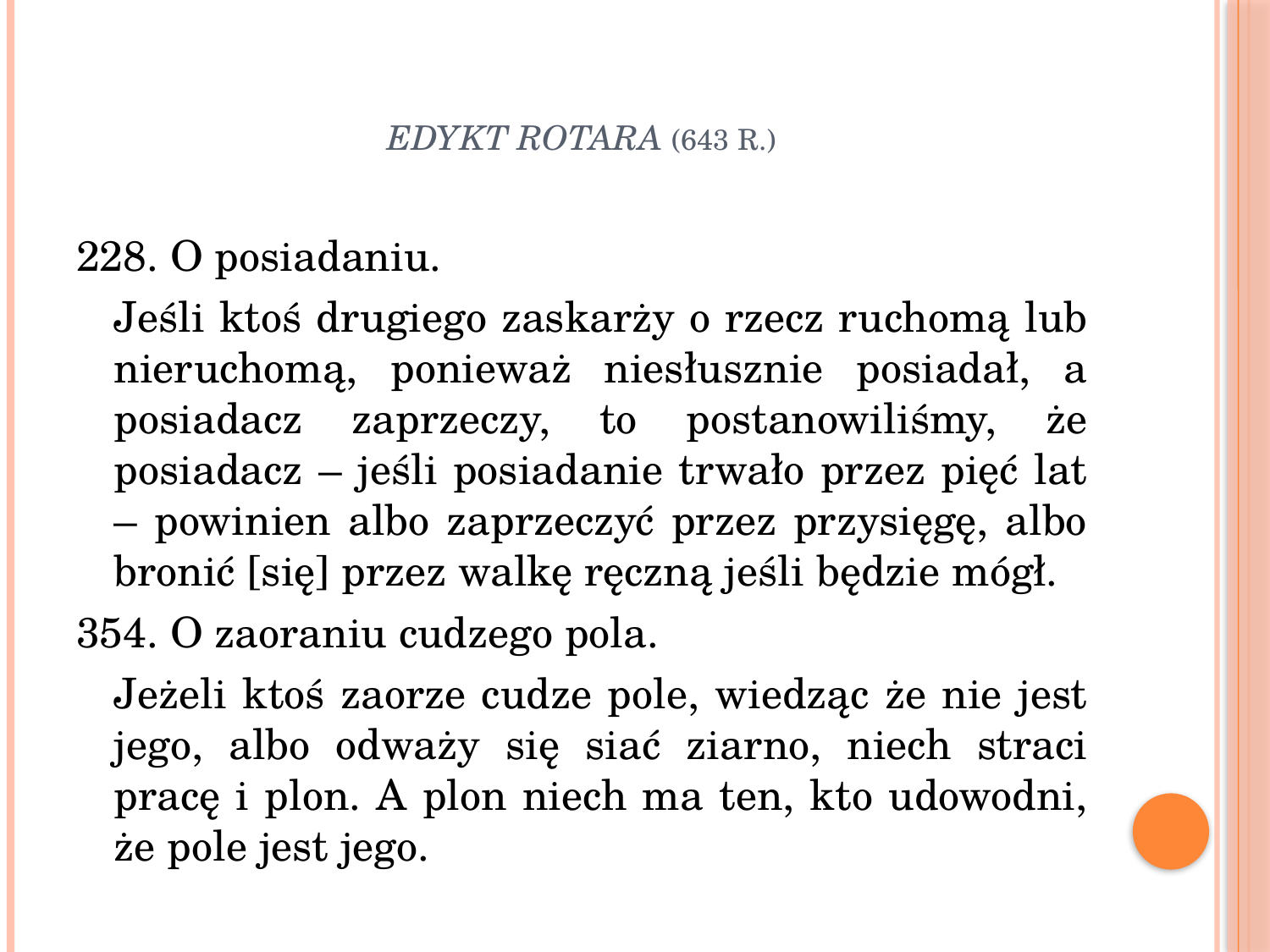

# Edykt Rotara (643 r.)
228. O posiadaniu.
	Jeśli ktoś drugiego zaskarży o rzecz ruchomą lub nieruchomą, ponieważ niesłusznie posiadał, a posiadacz zaprzeczy, to postanowiliśmy, że posiadacz – jeśli posiadanie trwało przez pięć lat – powinien albo zaprzeczyć przez przysięgę, albo bronić [się] przez walkę ręczną jeśli będzie mógł.
354. O zaoraniu cudzego pola.
	Jeżeli ktoś zaorze cudze pole, wiedząc że nie jest jego, albo odważy się siać ziarno, niech straci pracę i plon. A plon niech ma ten, kto udowodni, że pole jest jego.